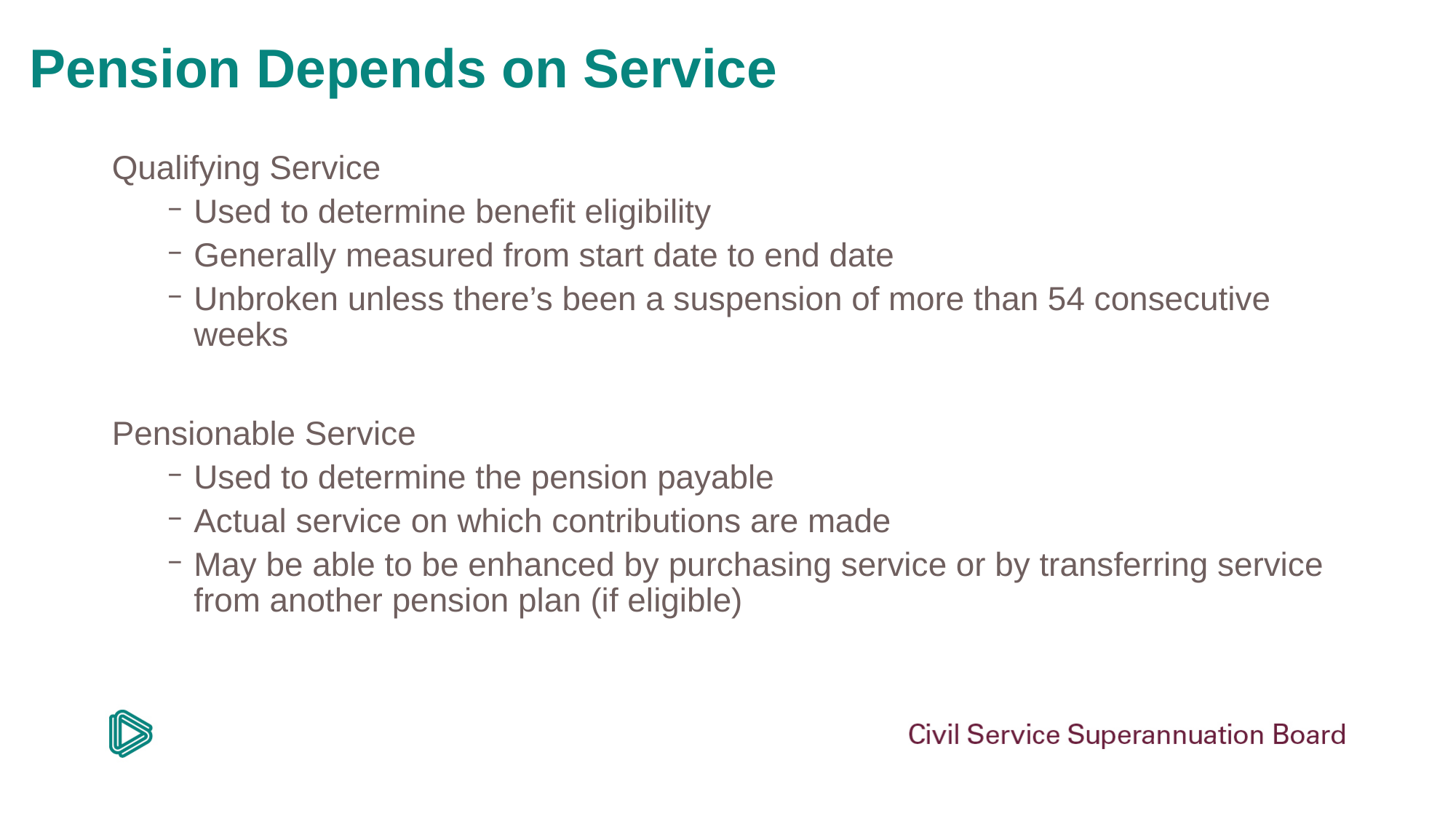

# Pension Depends on Service
Qualifying Service
Used to determine benefit eligibility
Generally measured from start date to end date
Unbroken unless there’s been a suspension of more than 54 consecutive weeks

Pensionable Service
Used to determine the pension payable
Actual service on which contributions are made
May be able to be enhanced by purchasing service or by transferring service from another pension plan (if eligible)